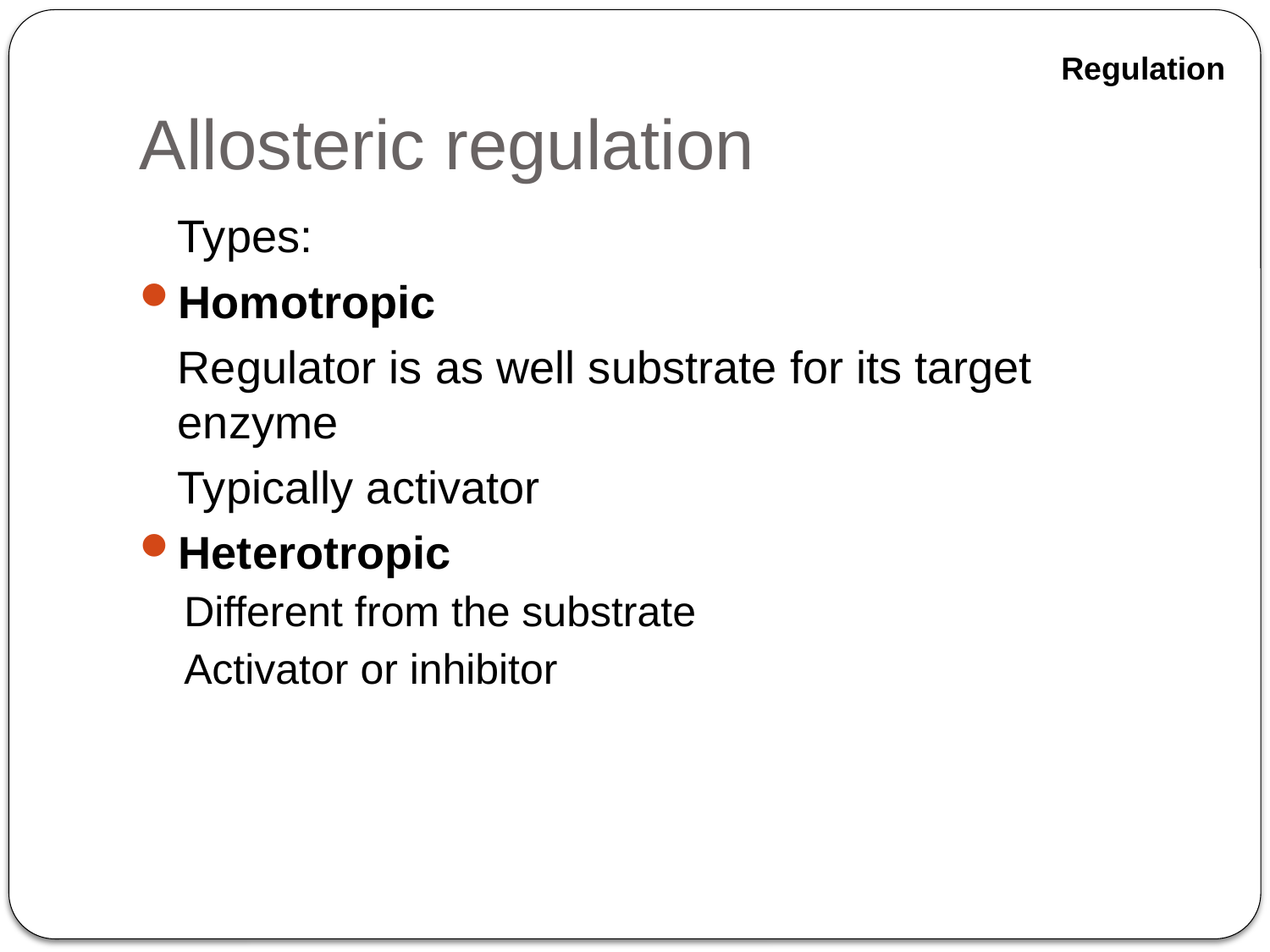

# Allosteric regulation
Regulation
	Types:
Homotropic
	Regulator is as well substrate for its target enzyme
	Typically activator
Heterotropic
Different from the substrate
Activator or inhibitor